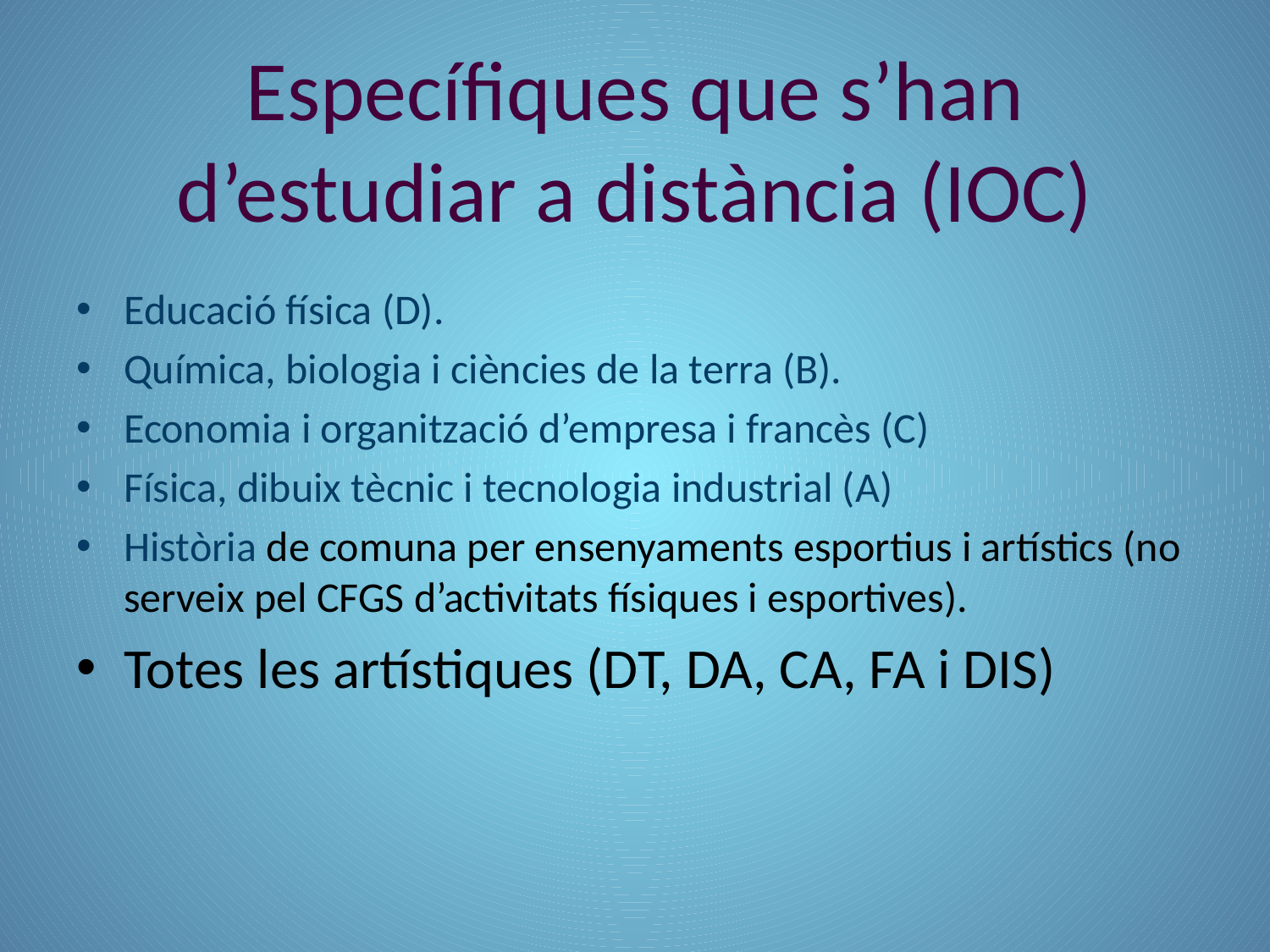

# Específiques que s’han d’estudiar a distància (IOC)
Educació física (D).
Química, biologia i ciències de la terra (B).
Economia i organització d’empresa i francès (C)
Física, dibuix tècnic i tecnologia industrial (A)
Història de comuna per ensenyaments esportius i artístics (no serveix pel CFGS d’activitats físiques i esportives).
Totes les artístiques (DT, DA, CA, FA i DIS)